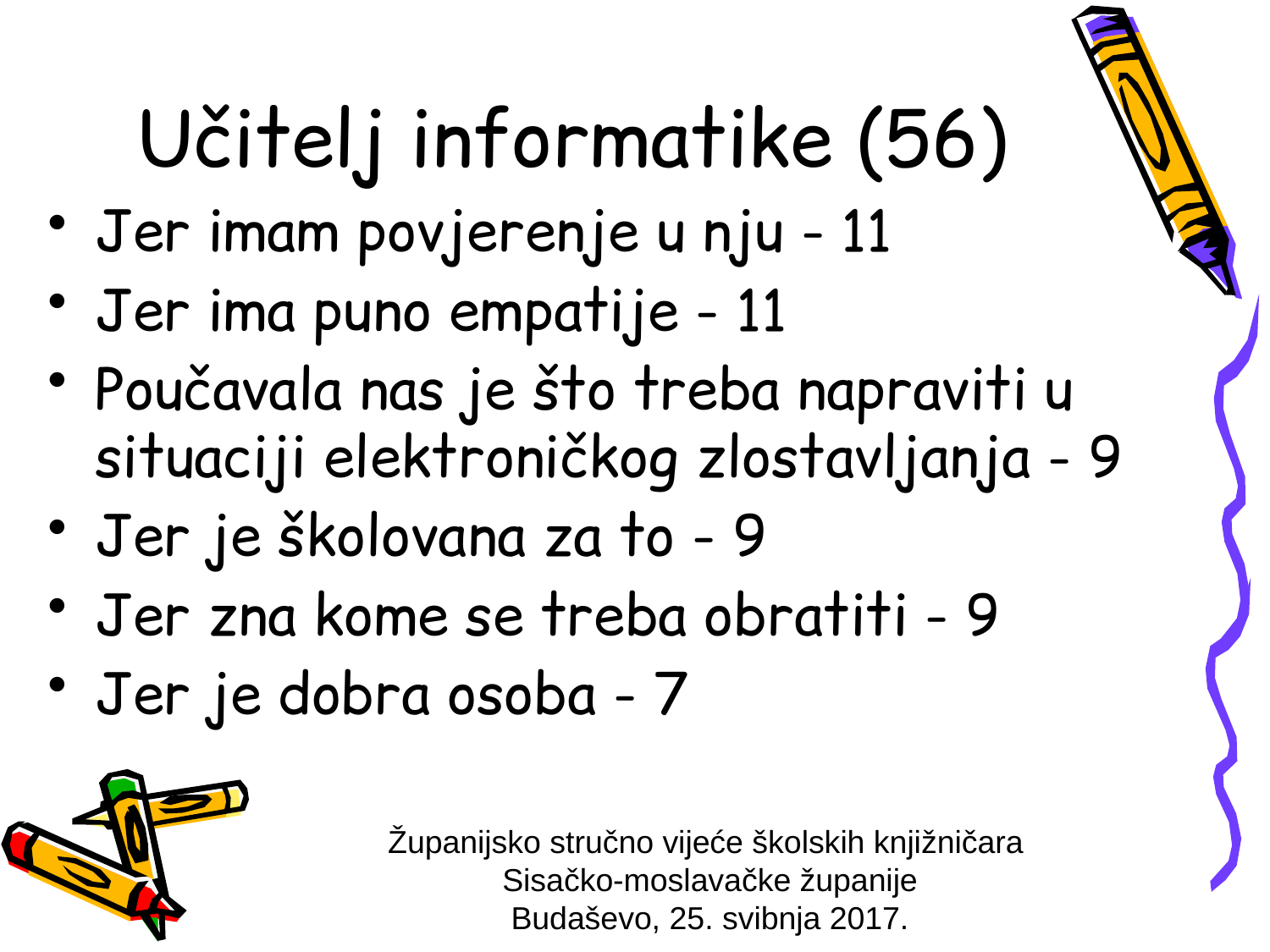

# Učitelj informatike (56)
Jer imam povjerenje u nju - 11
Jer ima puno empatije - 11
Poučavala nas je što treba napraviti u situaciji elektroničkog zlostavljanja - 9
Jer je školovana za to - 9
Jer zna kome se treba obratiti - 9
Jer je dobra osoba - 7
Županijsko stručno vijeće školskih knjižničara
Sisačko-moslavačke županije
Budaševo, 25. svibnja 2017.